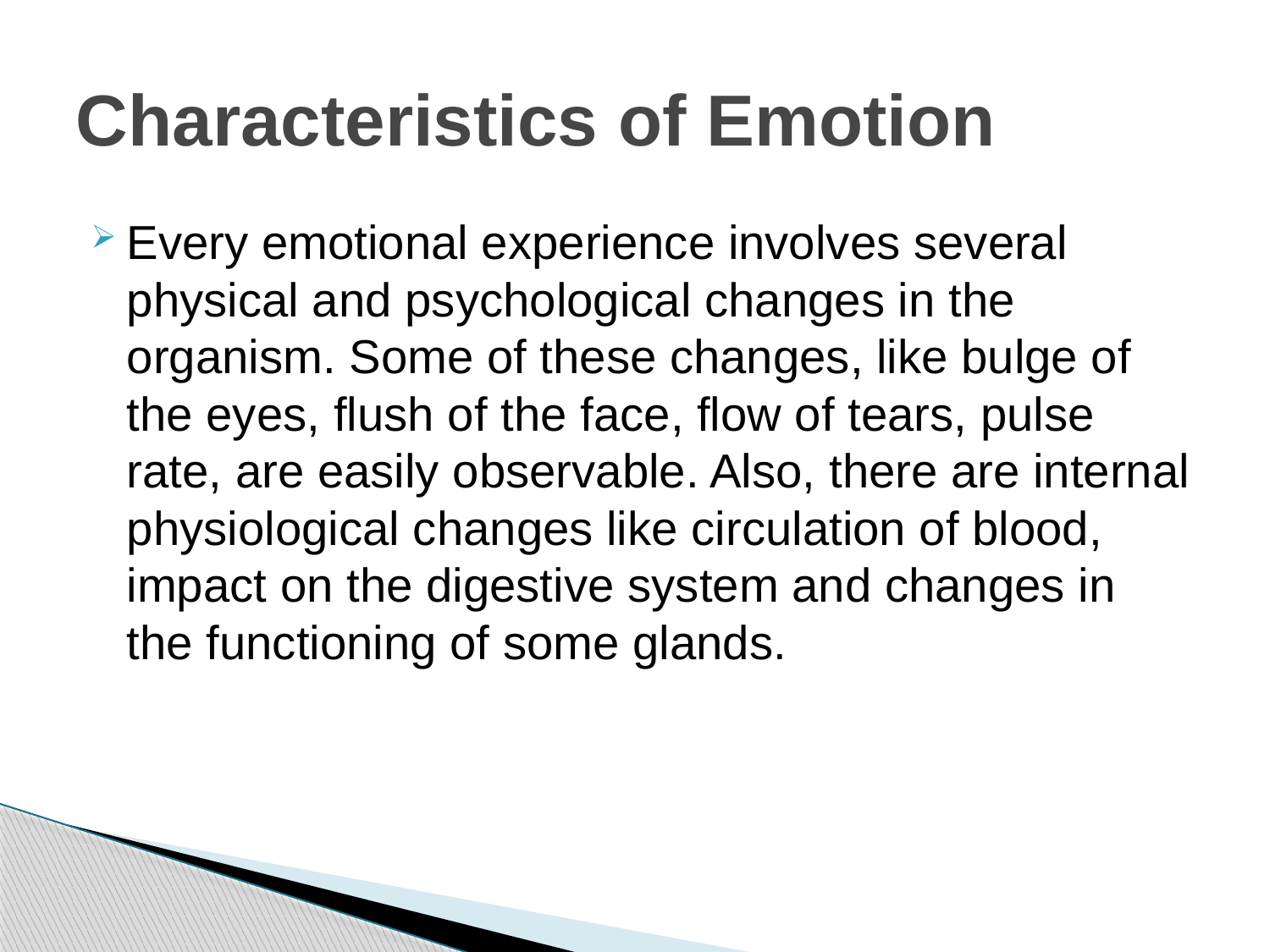

# Characteristics of Emotion
Every emotional experience involves several physical and psychological changes in the organism. Some of these changes, like bulge of the eyes, flush of the face, flow of tears, pulse rate, are easily observable. Also, there are internal physiological changes like circulation of blood, impact on the digestive system and changes in the functioning of some glands.